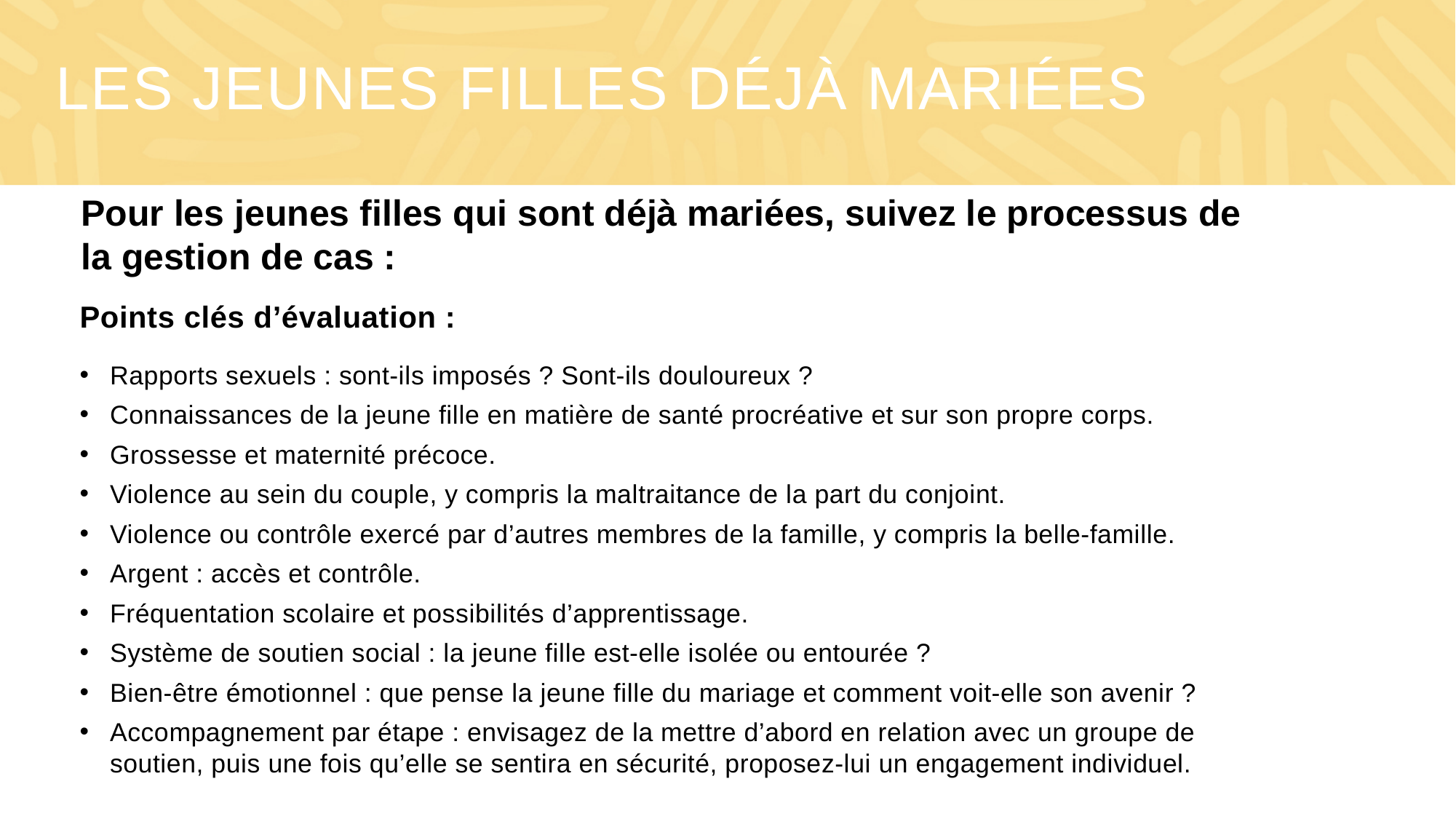

# Les JEUNES filles déjà mariées
Pour les jeunes filles qui sont déjà mariées, suivez le processus de la gestion de cas :
Points clés d’évaluation :
Rapports sexuels : sont-ils imposés ? Sont-ils douloureux ?
Connaissances de la jeune fille en matière de santé procréative et sur son propre corps.
Grossesse et maternité précoce.
Violence au sein du couple, y compris la maltraitance de la part du conjoint.
Violence ou contrôle exercé par d’autres membres de la famille, y compris la belle-famille.
Argent : accès et contrôle.
Fréquentation scolaire et possibilités d’apprentissage.
Système de soutien social : la jeune fille est-elle isolée ou entourée ?
Bien-être émotionnel : que pense la jeune fille du mariage et comment voit-elle son avenir ?
Accompagnement par étape : envisagez de la mettre d’abord en relation avec un groupe de soutien, puis une fois qu’elle se sentira en sécurité, proposez-lui un engagement individuel.